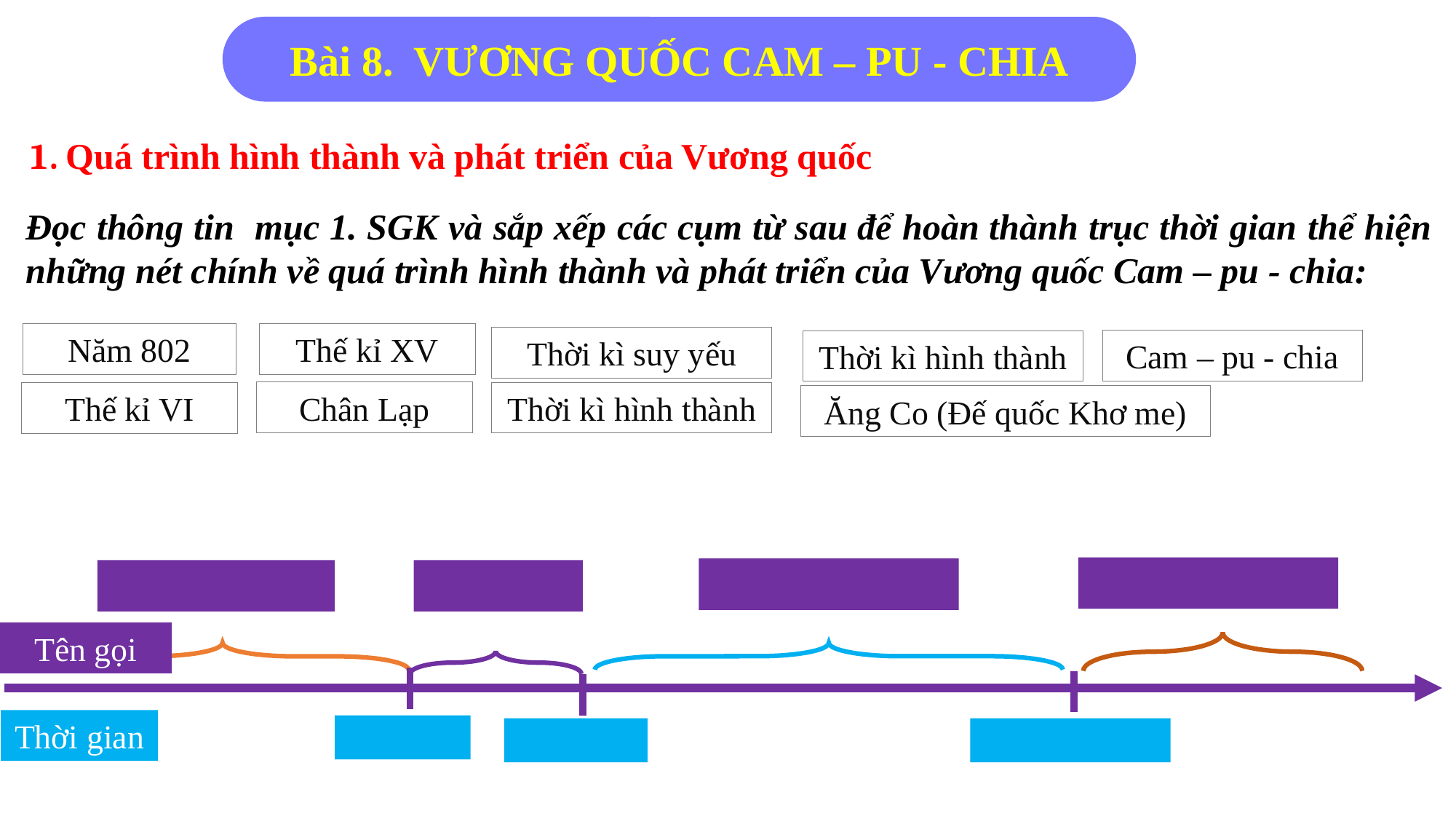

Bài 8.  VƯƠNG QUỐC CAM – PU - CHIA
1. Quá trình hình thành và phát triển của Vương quốc
Đọc thông tin  mục 1. SGK và sắp xếp các cụm từ sau để hoàn thành trục thời gian thể hiện những nét chính về quá trình hình thành và phát triển của Vương quốc Cam – pu - chia:
Thế kỉ XV
Năm 802
Thời kì suy yếu
Cam – pu - chia
Thời kì hình thành
Chân Lạp
Thời kì hình thành
Thế kỉ VI
Ăng Co (Đế quốc Khơ me)

Tên gọi
Thời gian